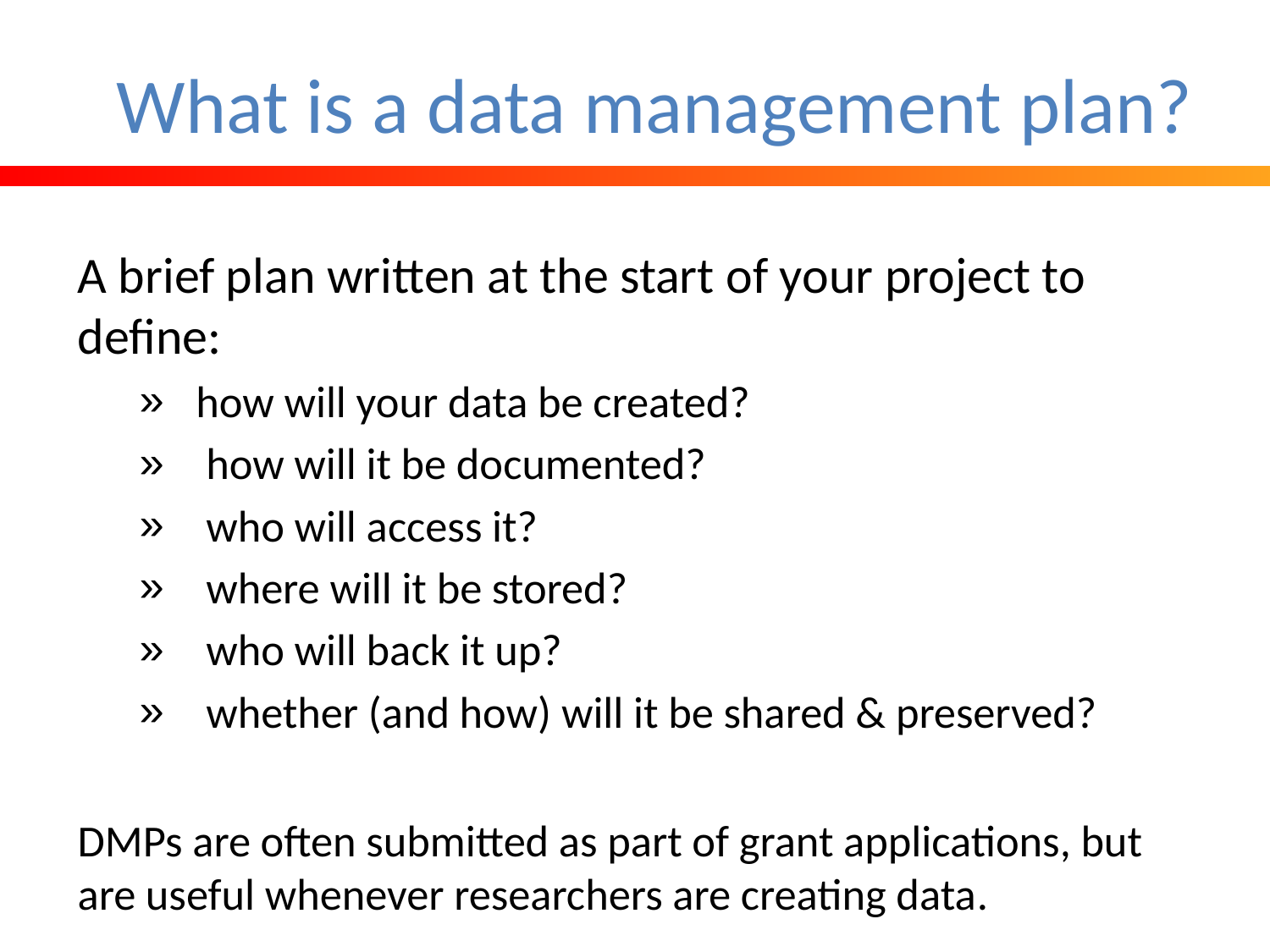

# What is a data management plan?
A brief plan written at the start of your project to define:
 how will your data be created?
  how will it be documented?
  who will access it?
  where will it be stored?
  who will back it up?
  whether (and how) will it be shared & preserved?

DMPs are often submitted as part of grant applications, but are useful whenever researchers are creating data.